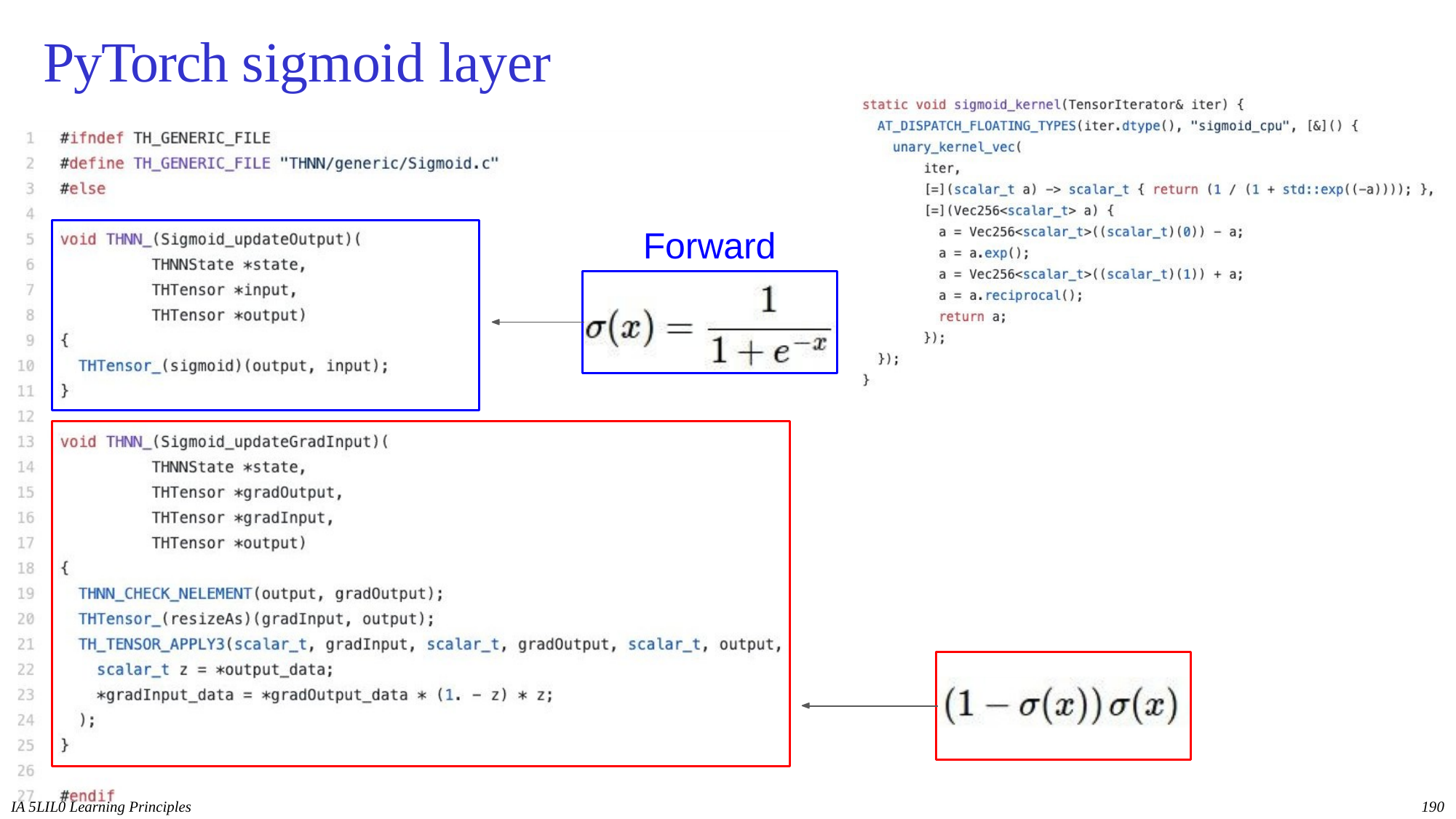

# PyTorch sigmoid layer

Forward

IA 5LIL0 Learning Principles
190